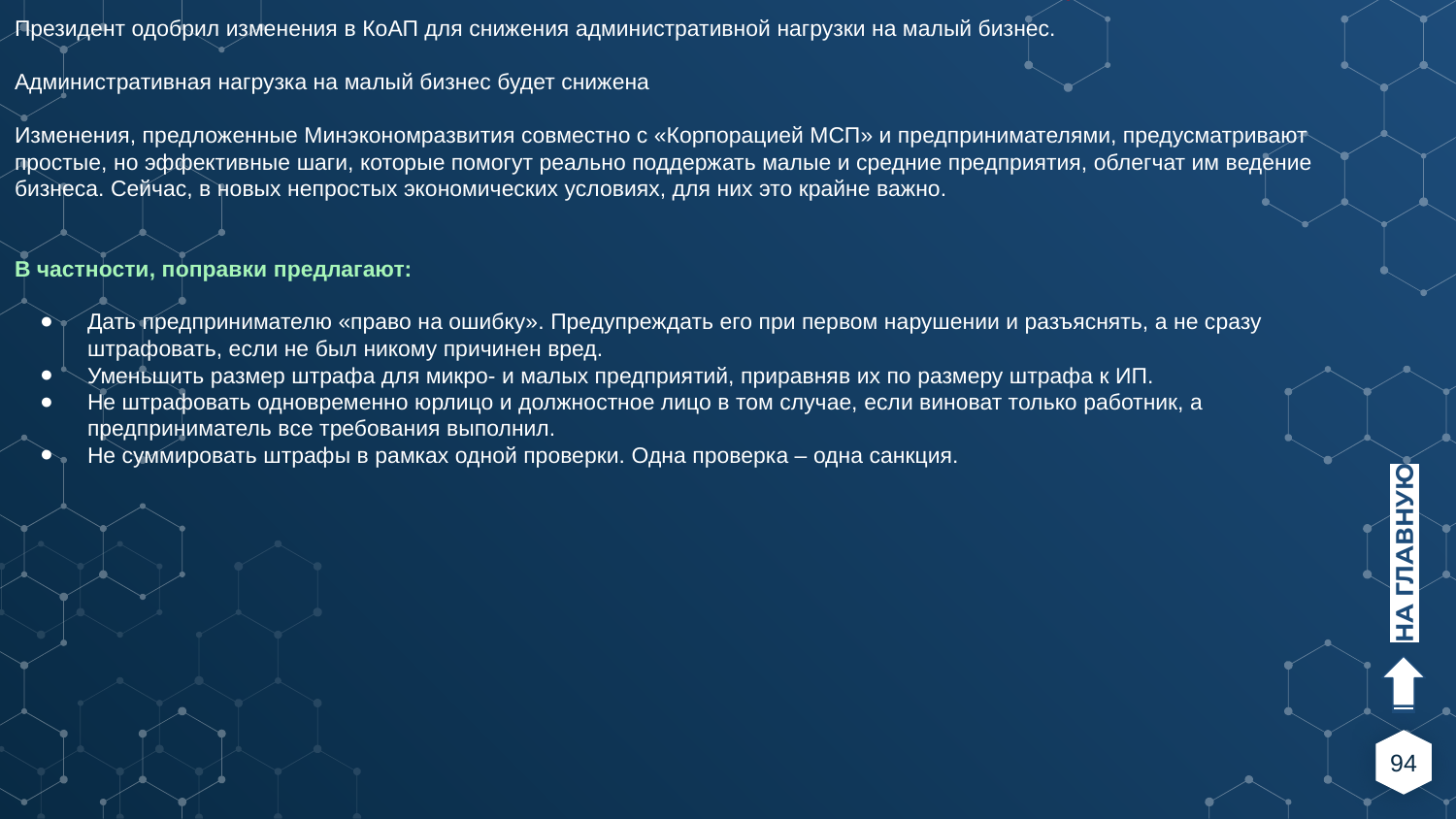

Президент одобрил изменения в КоАП для снижения административной нагрузки на малый бизнес.

Административная нагрузка на малый бизнес будет снижена

Изменения, предложенные Минэкономразвития совместно с «Корпорацией МСП» и предпринимателями, предусматривают простые, но эффективные шаги, которые помогут реально поддержать малые и средние предприятия, облегчат им ведение бизнеса. Сейчас, в новых непростых экономических условиях, для них это крайне важно.

В частности, поправки предлагают:

Дать предпринимателю «право на ошибку». Предупреждать его при первом нарушении и разъяснять, а не сразу штрафовать, если не был никому причинен вред.
Уменьшить размер штрафа для микро- и малых предприятий, приравняв их по размеру штрафа к ИП.
Не штрафовать одновременно юрлицо и должностное лицо в том случае, если виноват только работник, а предприниматель все требования выполнил.
Не суммировать штрафы в рамках одной проверки. Одна проверка – одна санкция.
НА ГЛАВНУЮ

94